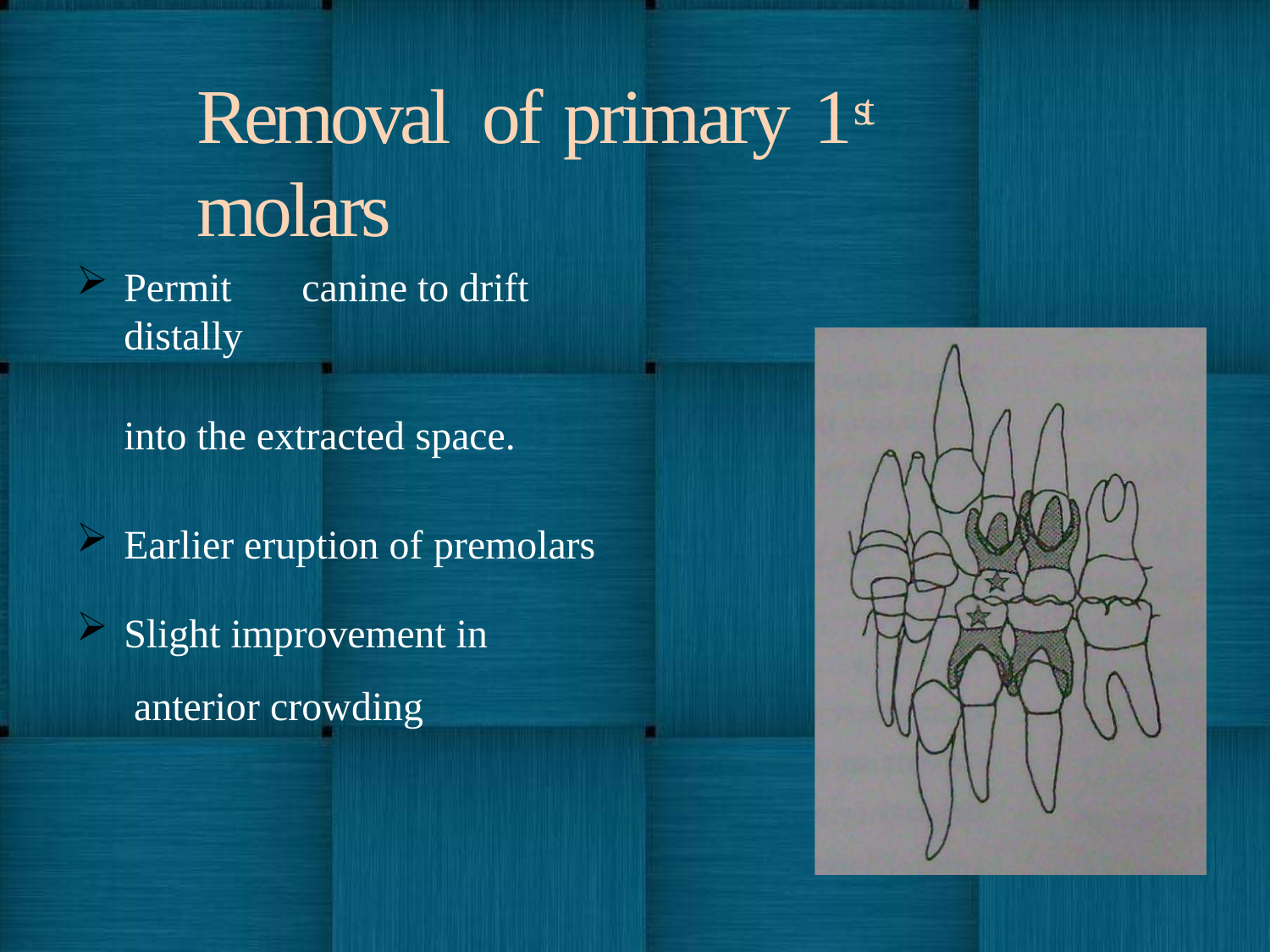

# Removal  of primary 1st	molars
Permit	canine to drift distally

into the extracted space.

Earlier eruption of premolars
Slight improvement in  anterior crowding